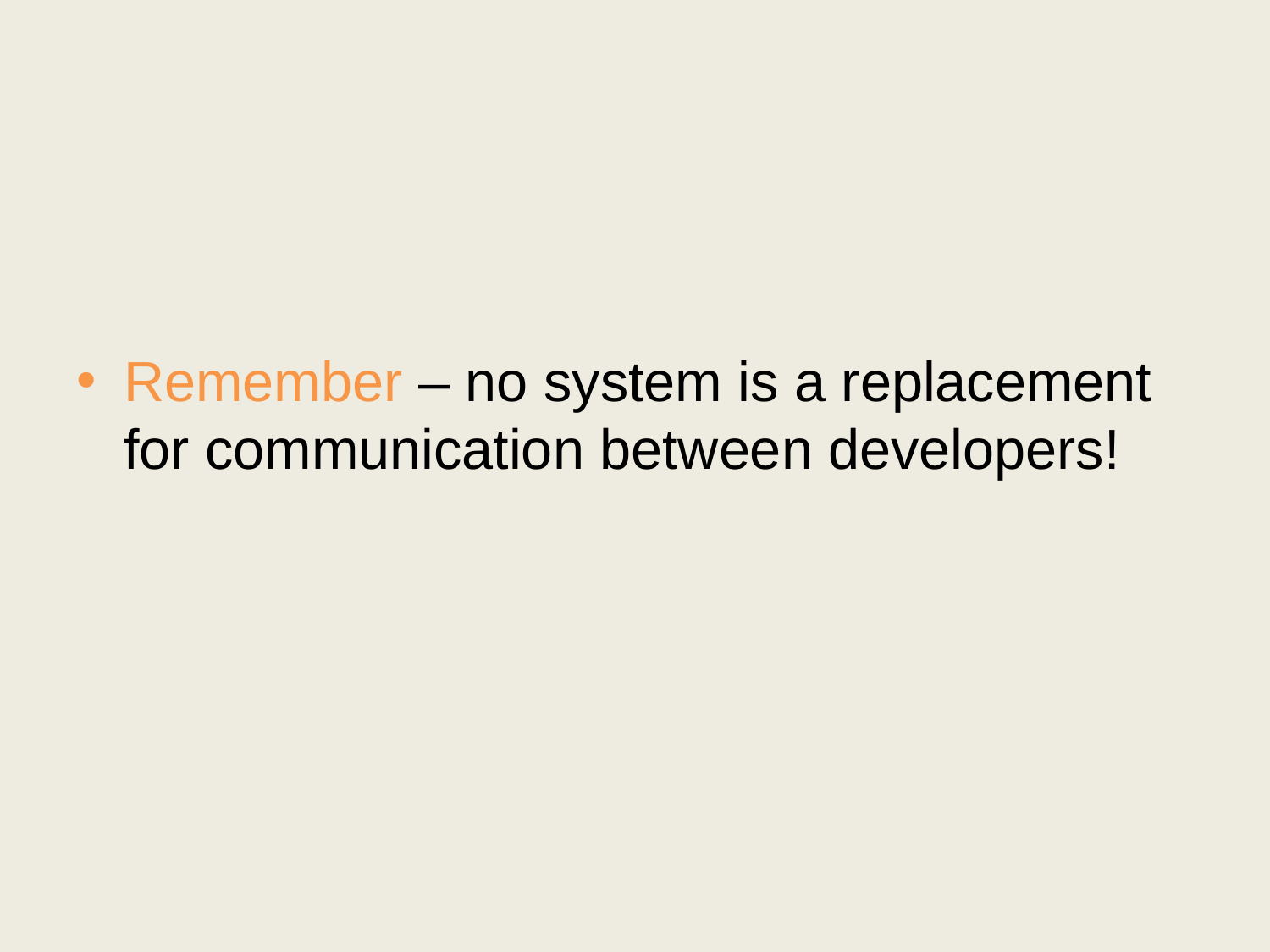

#
Remember – no system is a replacement for communication between developers!